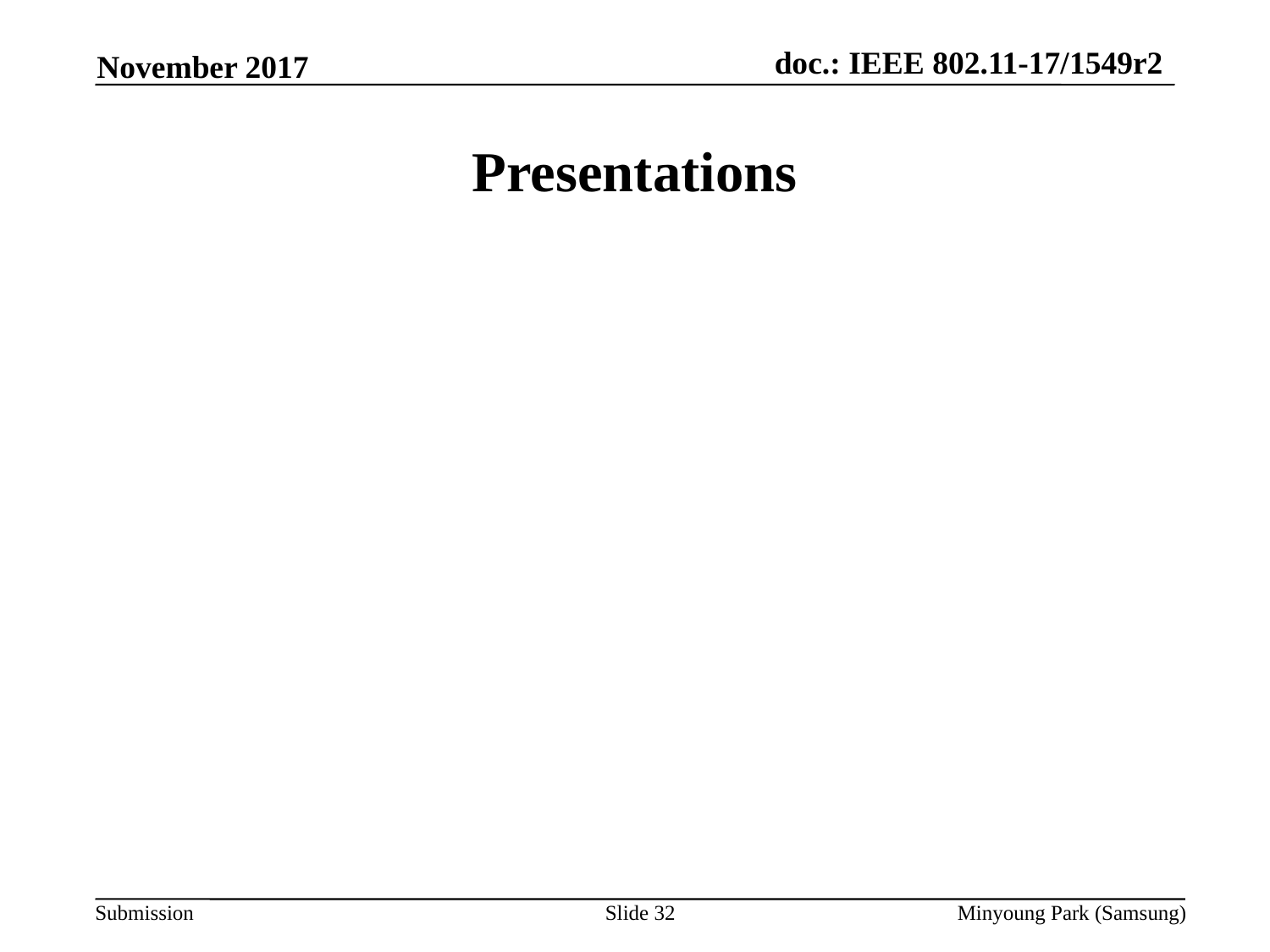

November 2017
# Presentations

Slide 32
Minyoung Park (Samsung)